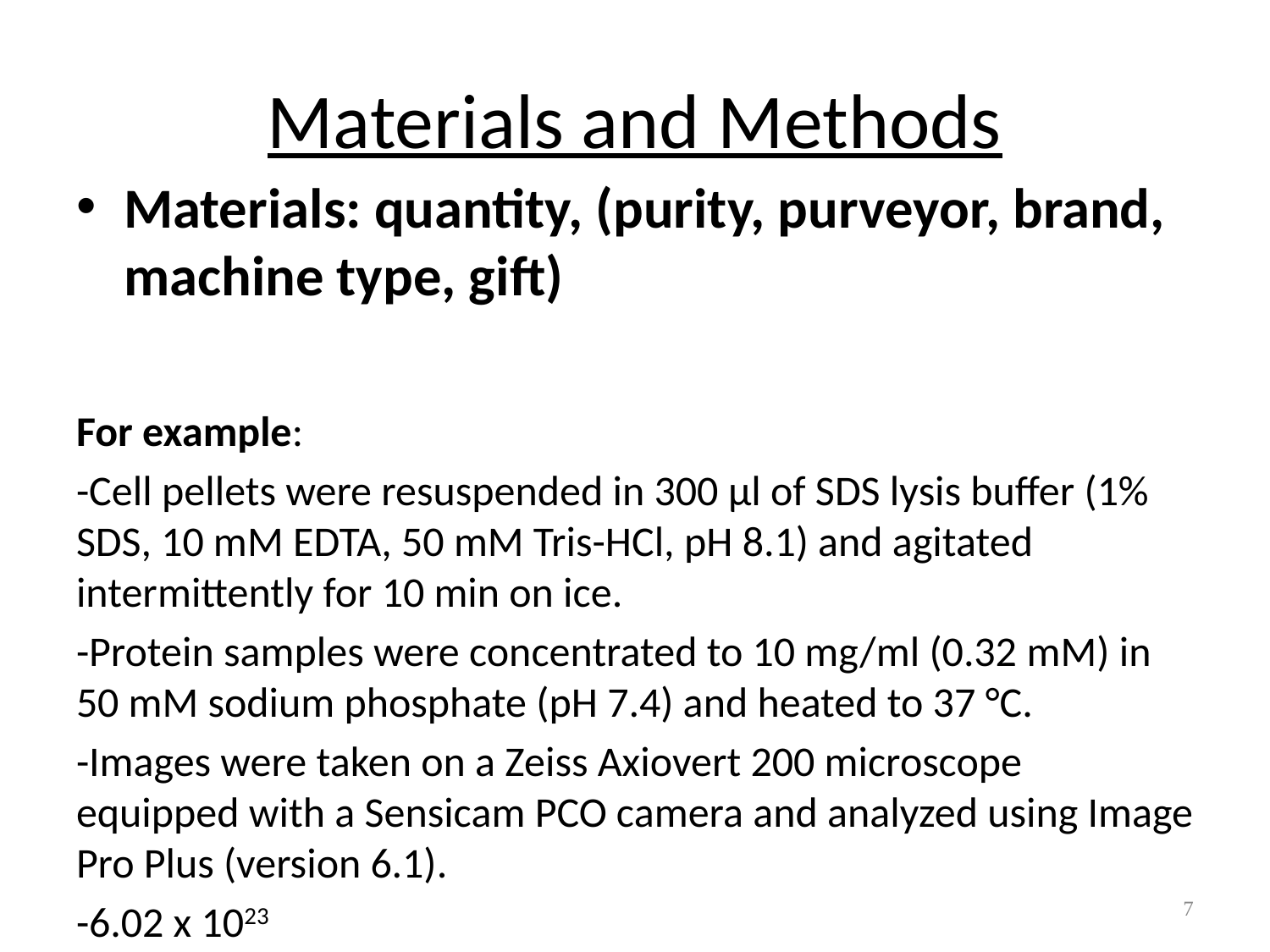

# Materials and Methods
Materials: quantity, (purity, purveyor, brand, machine type, gift)

For example:
-Cell pellets were resuspended in 300 μl of SDS lysis buffer (1% SDS, 10 mM EDTA, 50 mM Tris-HCl, pH 8.1) and agitated intermittently for 10 min on ice.
-Protein samples were concentrated to 10 mg/ml (0.32 mM) in 50 mM sodium phosphate (pH 7.4) and heated to 37 °C.
-Images were taken on a Zeiss Axiovert 200 microscope equipped with a Sensicam PCO camera and analyzed using Image Pro Plus (version 6.1).
-6.02 x 1023

7